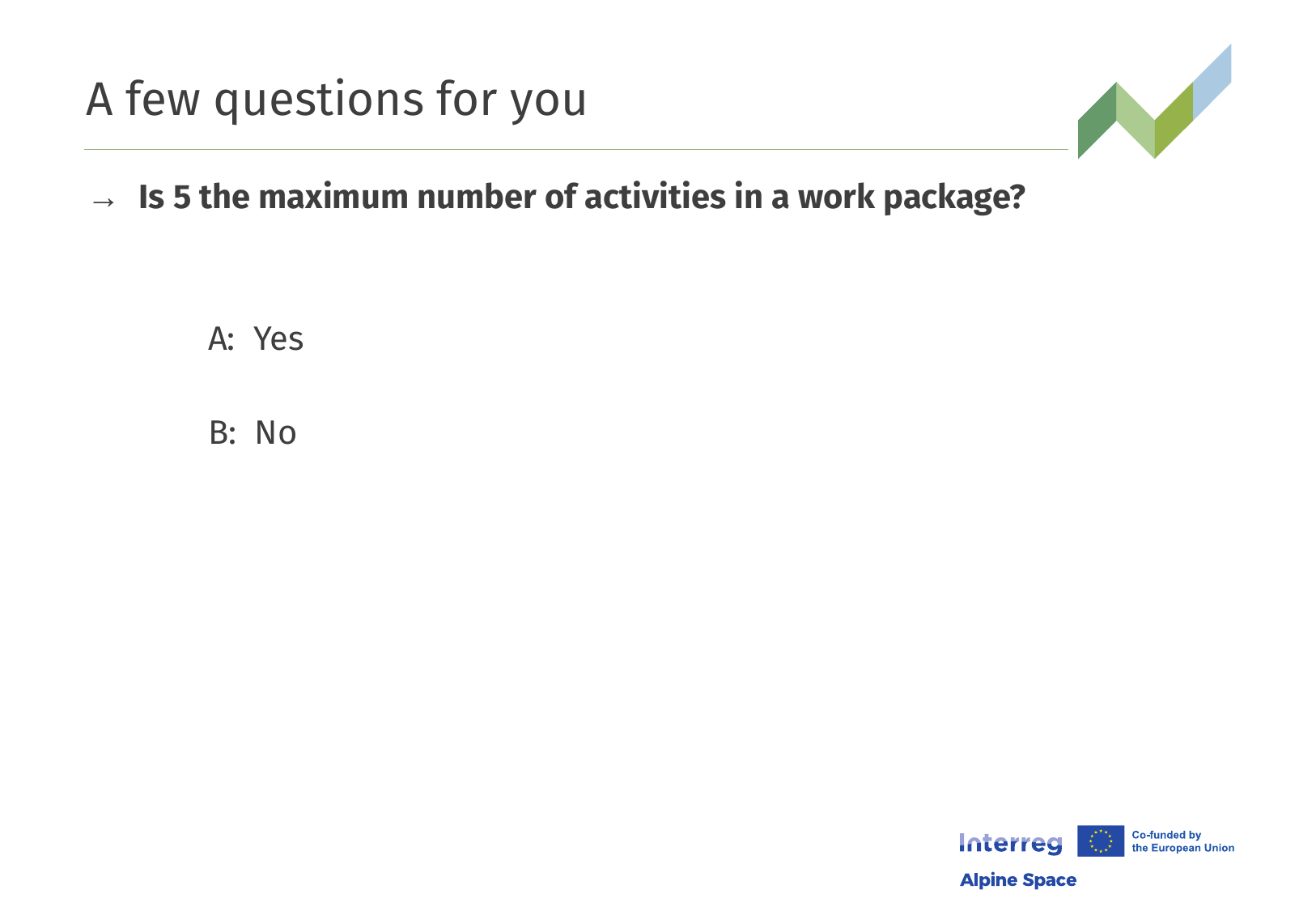

# A few questions for you
→  Is 5 the maximum number of activities in a work package?

	A:  Yes

	B:  No